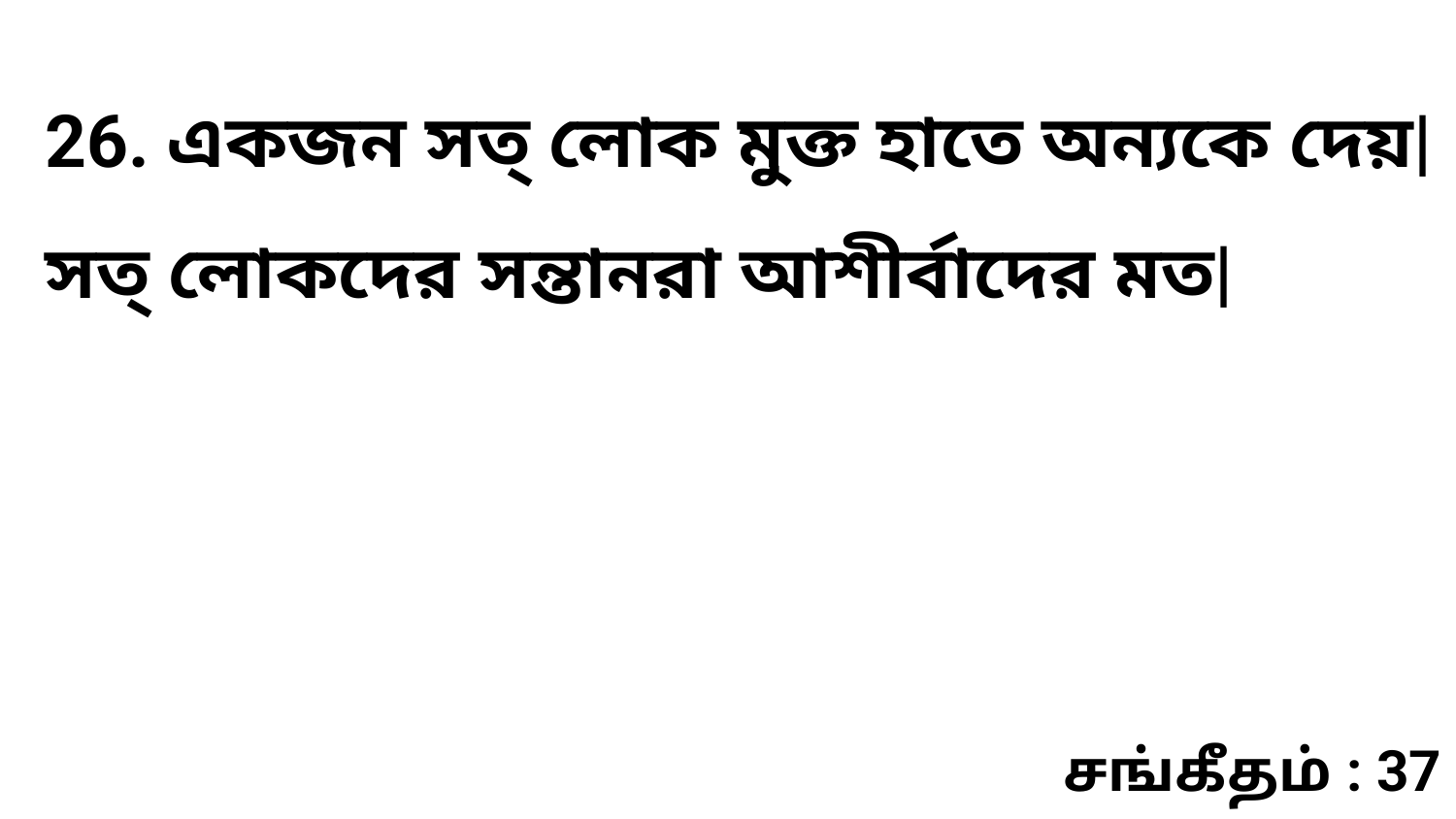

26. একজন সত্‌ লোক মুক্ত হাতে অন্যকে দেয়| সত্‌ লোকদের সন্তানরা আশীর্বাদের মত|
சங்கீதம் : 37